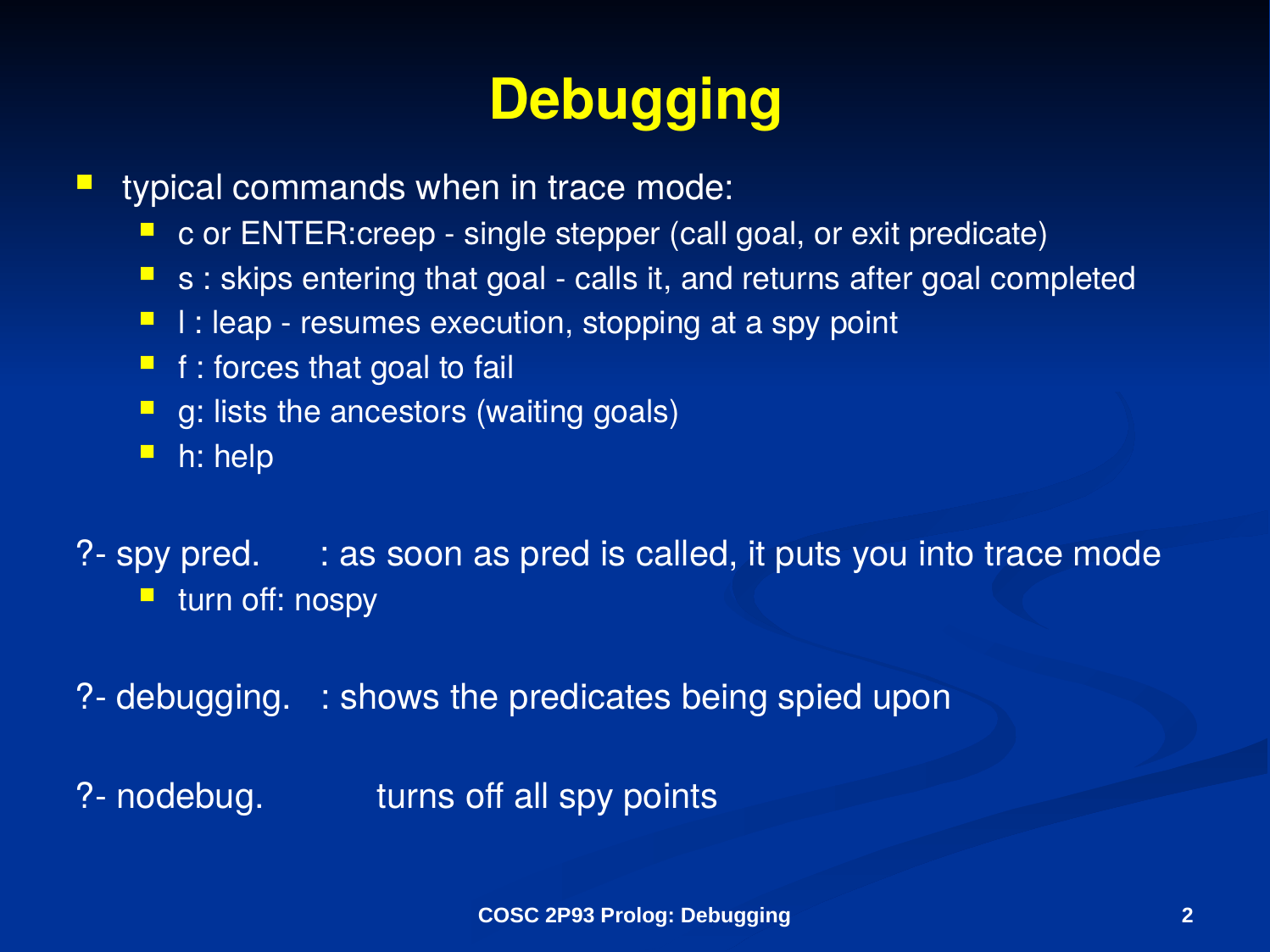

# Debugging
typical commands when in trace mode:
c or ENTER:creep - single stepper (call goal, or exit predicate)
s : skips entering that goal - calls it, and returns after goal completed
l : leap - resumes execution, stopping at a spy point
f : forces that goal to fail
g: lists the ancestors (waiting goals)
h: help

?- spy pred.      : as soon as pred is called, it puts you into trace mode
turn off: nospy

?- debugging.   : shows the predicates being spied upon

?- nodebug.	turns off all spy points
COSC 2P93 Prolog: Debugging
2